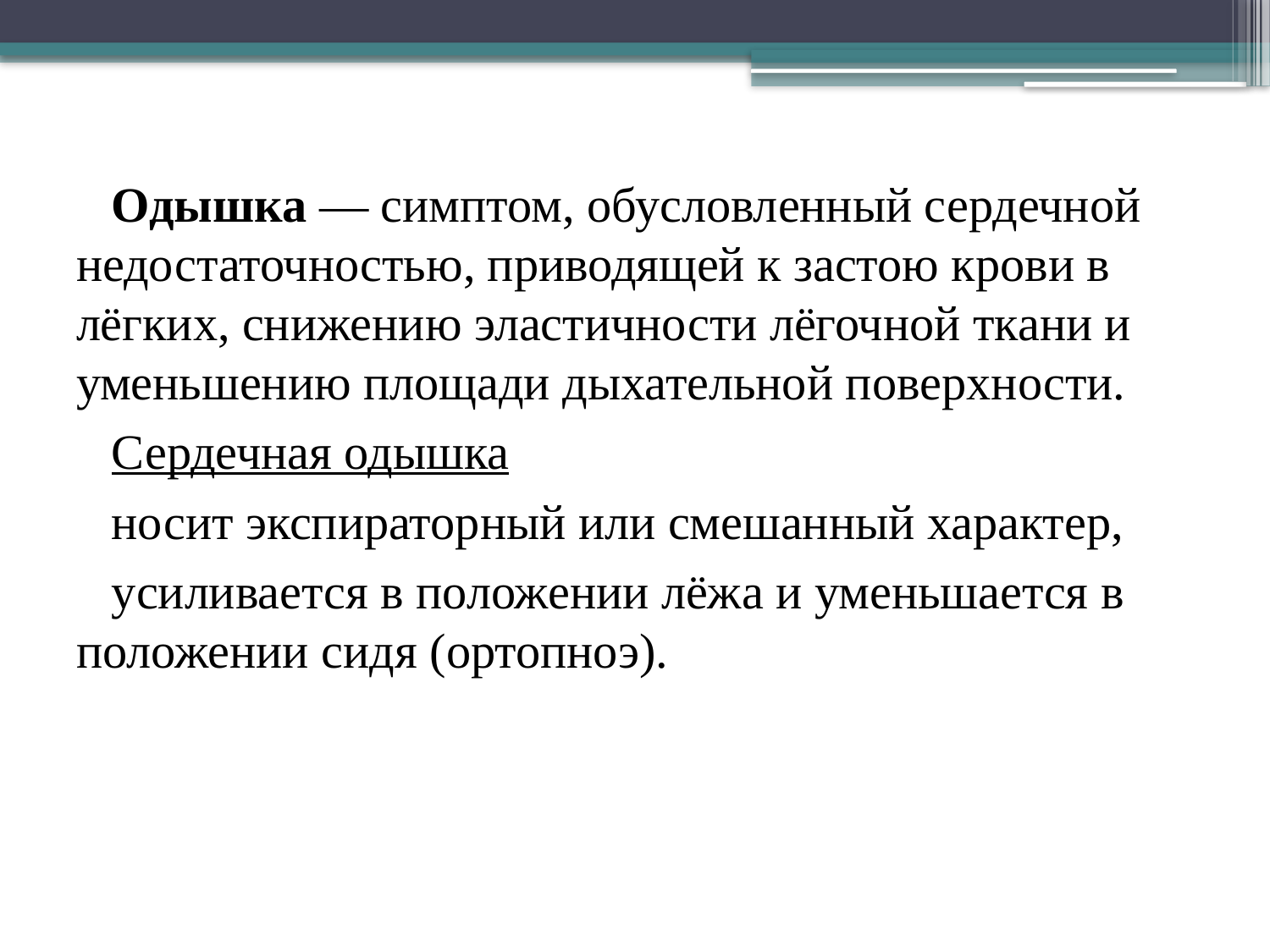

Одышка — симптом, обусловленный сердечной недостаточностью, приводящей к застою крови в лёгких, снижению эластичности лёгочной ткани и уменьшению площади дыхательной поверхности.
Сердечная одышка
носит экспираторный или смешанный характер,
усиливается в положении лёжа и уменьшается в положении сидя (ортопноэ).